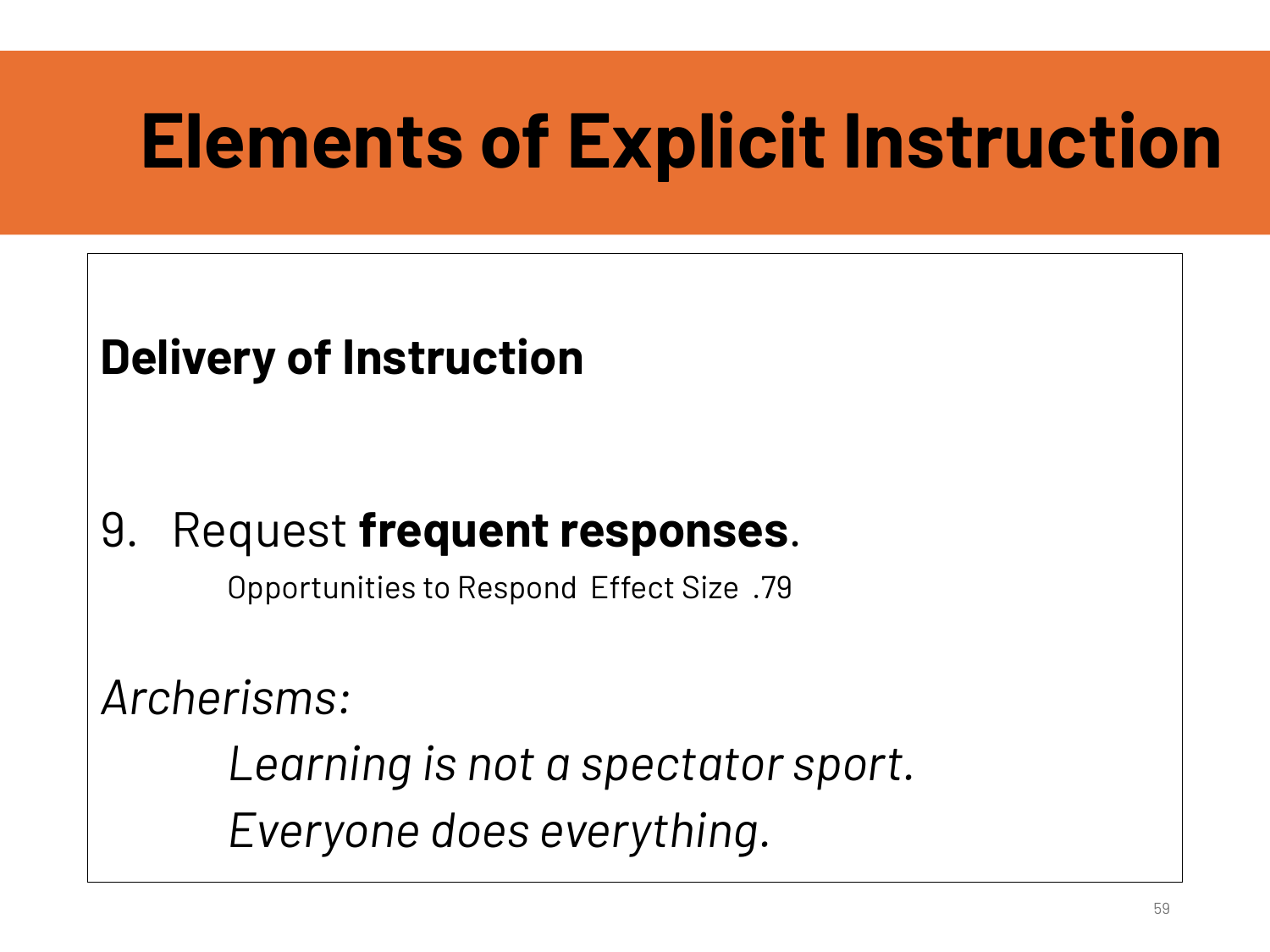

# Elements of Explicit Instruction

Delivery of Instruction
Request frequent responses.
	Opportunities to Respond  Effect Size  .79
Archerisms:
	Learning is not a spectator sport.
	Everyone does everything.

59